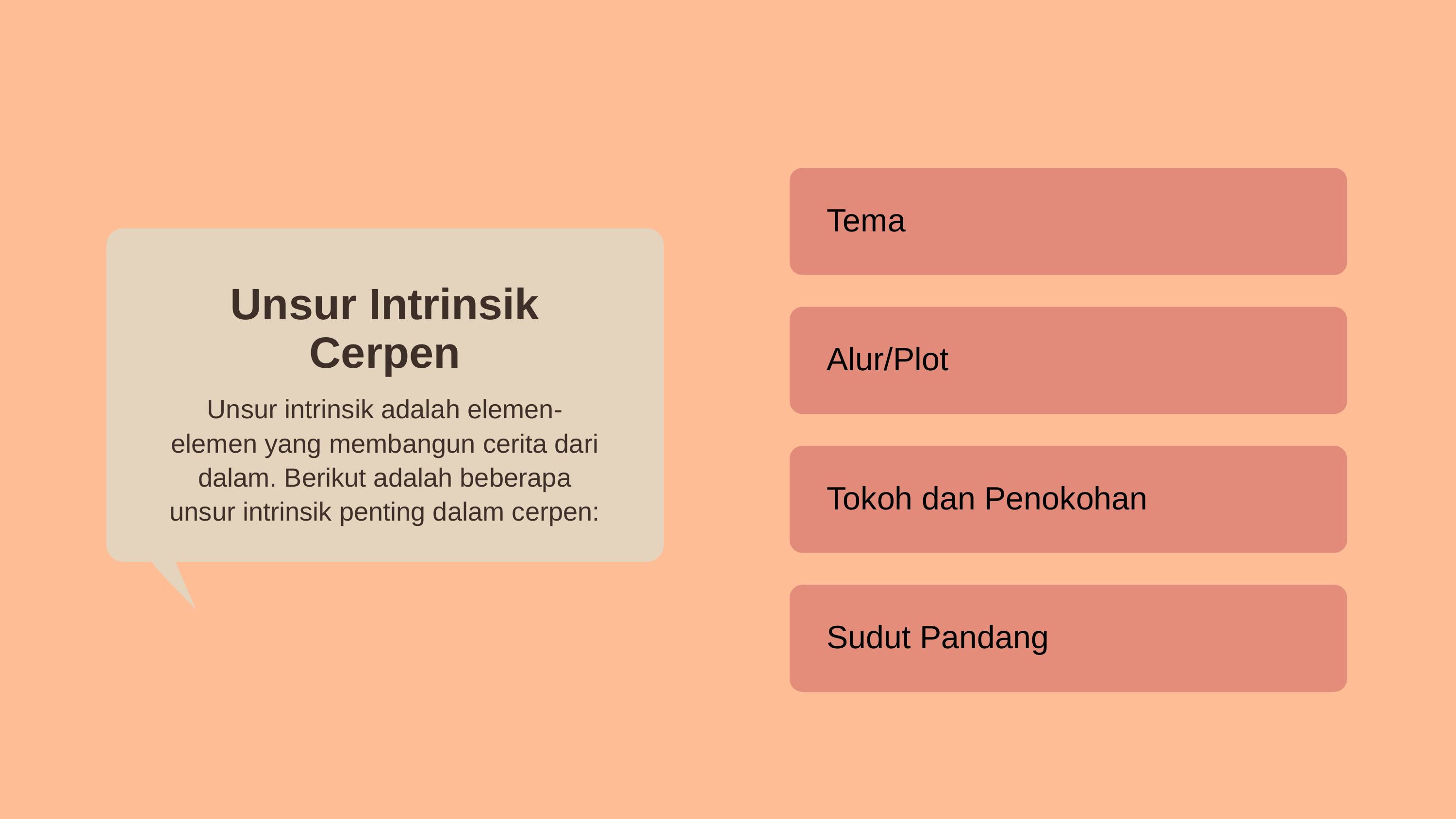

Tema

Unsur Intrinsik Cerpen

Alur/Plot
Unsur intrinsik adalah elemen-elemen yang membangun cerita dari dalam. Berikut adalah beberapa unsur intrinsik penting dalam cerpen:

Tokoh dan Penokohan

Sudut Pandang